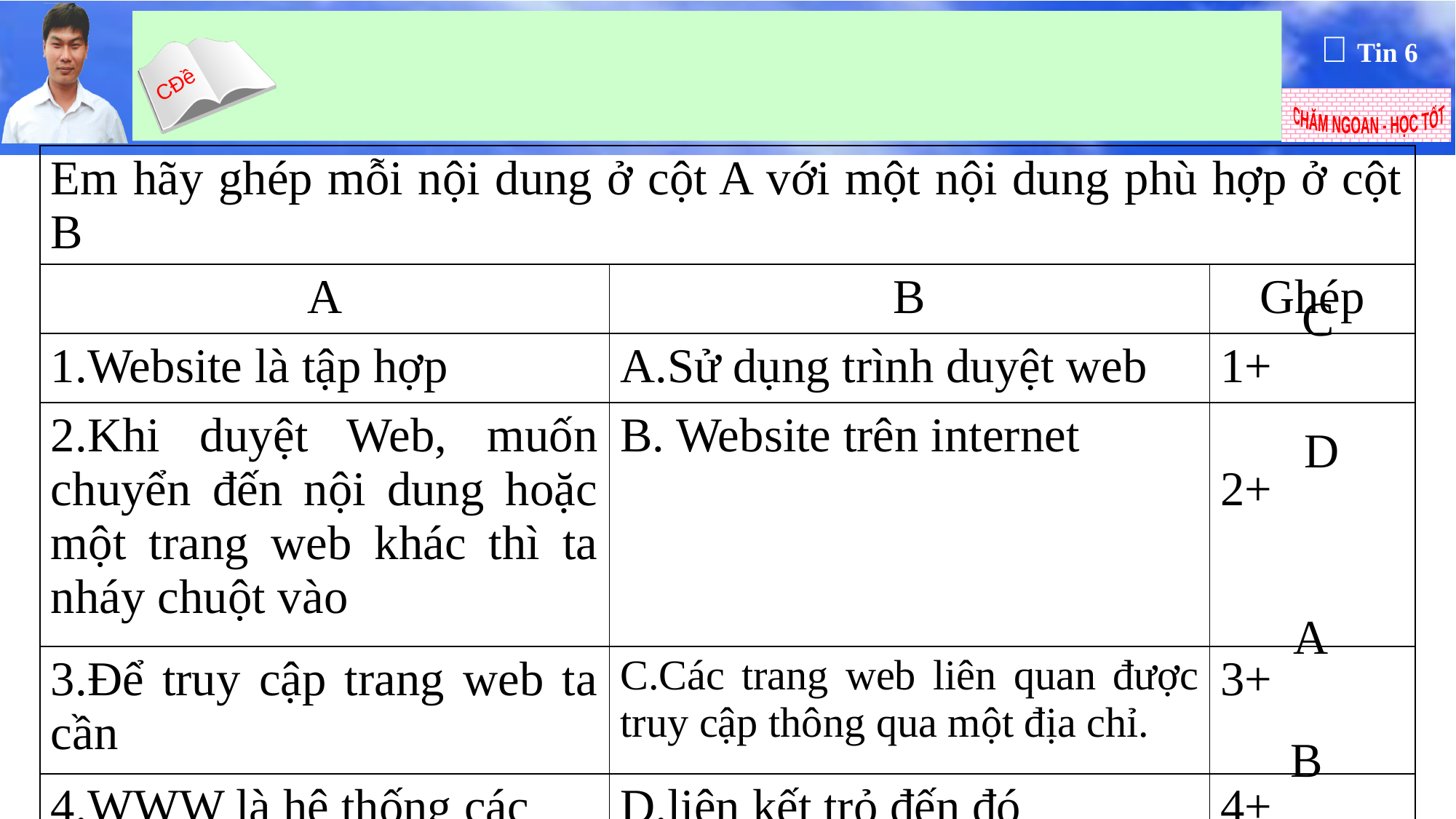

| Em hãy ghép mỗi nội dung ở cột A với một nội dung phù hợp ở cột B |  |  |
| --- | --- | --- |
| A | B | Ghép |
| 1.Website là tập hợp | A.Sử dụng trình duyệt web | 1+ |
| 2.Khi duyệt Web, muốn chuyển đến nội dung hoặc một trang web khác thì ta nháy chuột vào | B. Website trên internet | 2+ |
| 3.Để truy cập trang web ta cần | C.Các trang web liên quan được truy cập thông qua một địa chỉ. | 3+ |
| 4.WWW là hệ thống các | D.liên kết trỏ đến đó | 4+ |
C
D
A
B